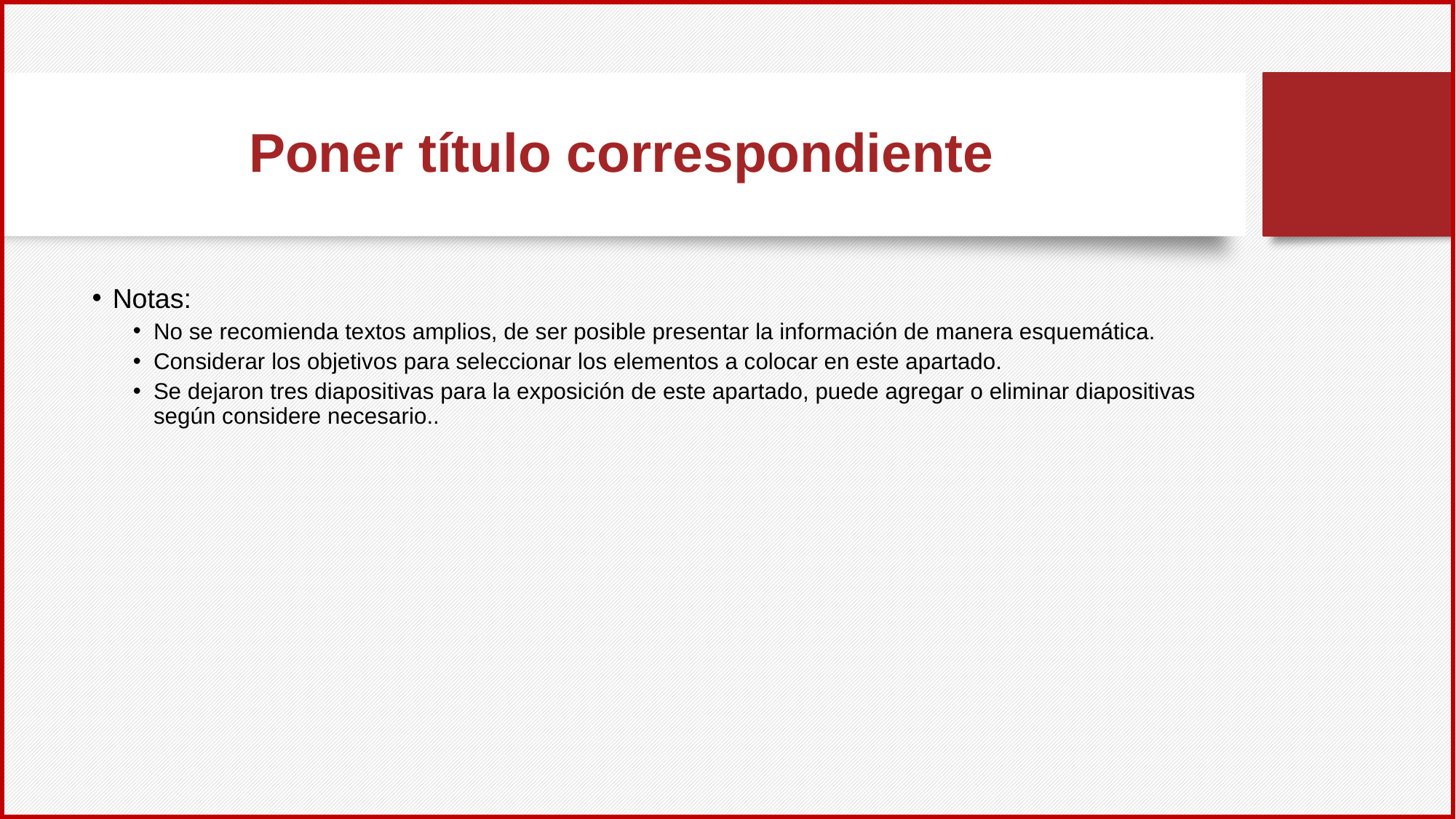

# Poner título correspondiente
Notas:
No se recomienda textos amplios, de ser posible presentar la información de manera esquemática.
Considerar los objetivos para seleccionar los elementos a colocar en este apartado.
Se dejaron tres diapositivas para la exposición de este apartado, puede agregar o eliminar diapositivas según considere necesario..